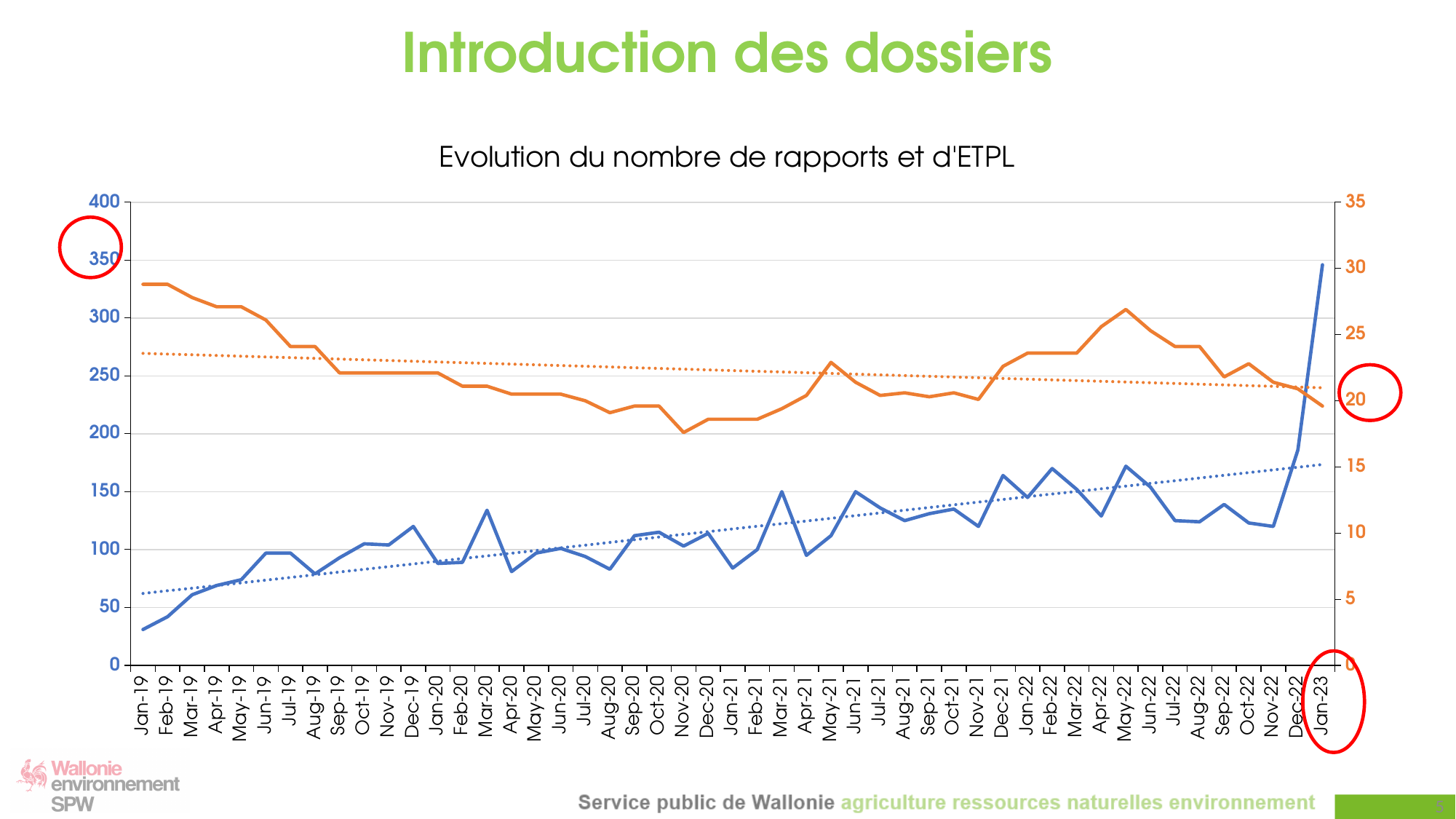

# Introduction des dossiers

### Chart: Evolution du nombre de rapports et d'ETPL

| Category | Nombre rapports soumis | ETPL |
|---|---|---|
| 43466 | 31.0 | 28.8 |
| 43497 | 42.0 | 28.8 |
| 43525 | 61.0 | 27.8 |
| 43556 | 69.0 | 27.1 |
| 43586 | 74.0 | 27.1 |
| 43617 | 97.0 | 26.1 |
| 43647 | 97.0 | 24.1 |
| 43678 | 79.0 | 24.1 |
| 43709 | 93.0 | 22.1 |
| 43739 | 105.0 | 22.1 |
| 43770 | 104.0 | 22.1 |
| 43800 | 120.0 | 22.1 |
| 43831 | 88.0 | 22.1 |
| 43862 | 89.0 | 21.1 |
| 43891 | 134.0 | 21.1 |
| 43922 | 81.0 | 20.5 |
| 43952 | 97.0 | 20.5 |
| 43983 | 101.0 | 20.5 |
| 44013 | 94.0 | 20.0 |
| 44044 | 83.0 | 19.1 |
| 44075 | 112.0 | 19.6 |
| 44105 | 115.0 | 19.6 |
| 44136 | 103.0 | 17.6 |
| 44166 | 114.0 | 18.6 |
| 44197 | 84.0 | 18.6 |
| 44228 | 100.0 | 18.6 |
| 44256 | 150.0 | 19.4 |
| 44287 | 95.0 | 20.4 |
| 44317 | 112.0 | 22.9 |
| 44348 | 150.0 | 21.4 |
| 44378 | 136.0 | 20.4 |
| 44409 | 125.0 | 20.6 |
| 44440 | 131.0 | 20.3 |
| 44470 | 135.0 | 20.6 |
| 44501 | 120.0 | 20.1 |
| 44531 | 164.0 | 22.6 |
| 44562 | 145.0 | 23.6 |
| 44593 | 170.0 | 23.6 |
| 44621 | 152.0 | 23.6 |
| 44652 | 129.0 | 25.6 |
| 44682 | 172.0 | 26.9 |
| 44713 | 154.0 | 25.3 |
| 44743 | 125.0 | 24.1 |
| 44774 | 124.0 | 24.1 |
| 44805 | 139.0 | 21.8 |
| 44835 | 123.0 | 22.8 |
| 44866 | 120.0 | 21.4 |
| 44896 | 186.0 | 20.9 |
| 44927 | 346.0 | 19.6 |

5